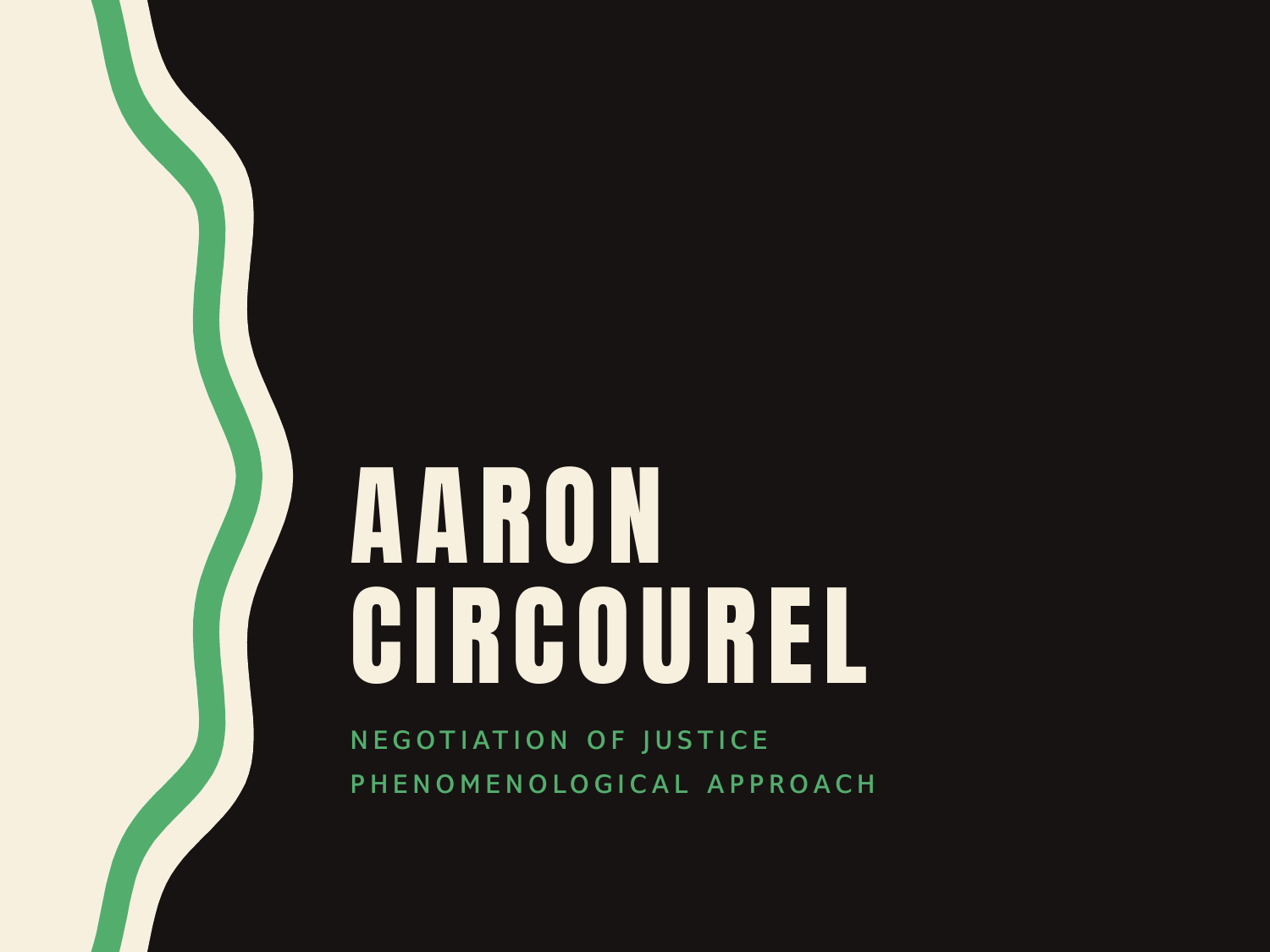

# Aaron Circourel
Negotiation of justice
Phenomenological approach